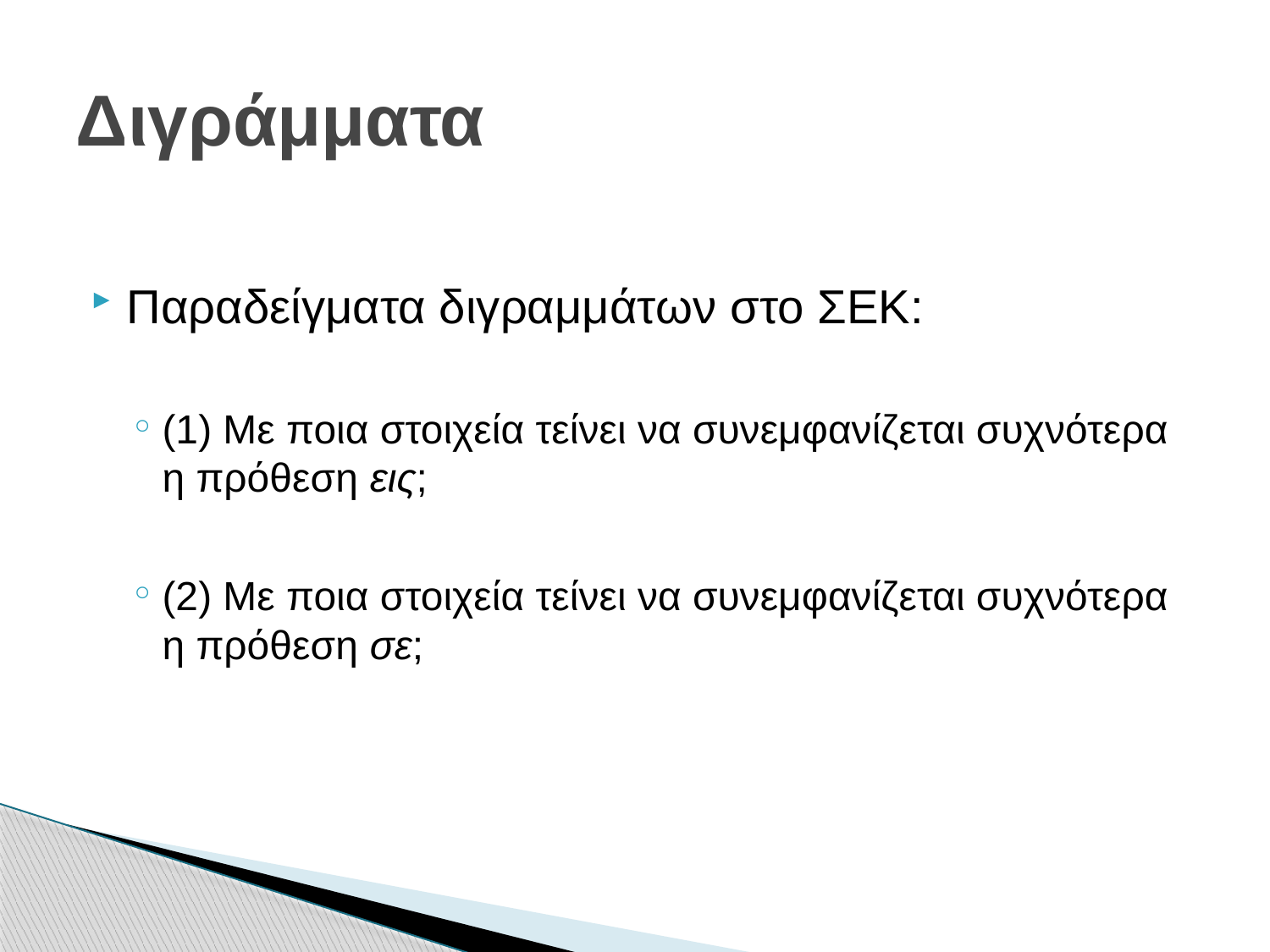

# Διγράμματα

Παραδείγματα διγραμμάτων στο ΣΕΚ:

(1) Με ποια στοιχεία τείνει να συνεμφανίζεται συχνότερα η πρόθεση εις;

(2) Με ποια στοιχεία τείνει να συνεμφανίζεται συχνότερα η πρόθεση σε;